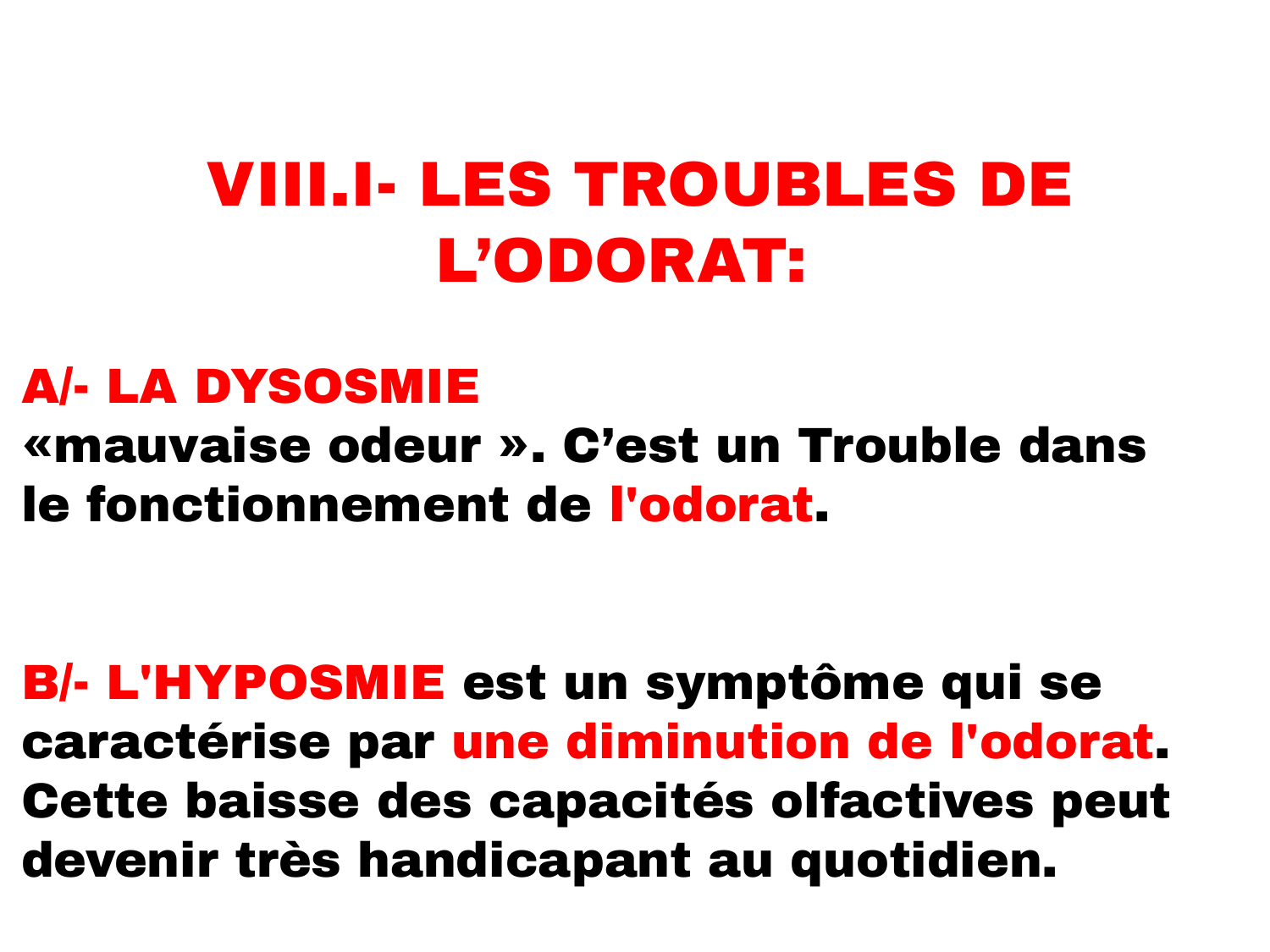

VIII.I- LES TROUBLES DE L’ODORAT:

A/- LA DYSOSMIE                                            «mauvaise odeur ». C’est un Trouble dans     le fonctionnement de l'odorat.

B/- L'HYPOSMIE est un symptôme qui se caractérise par une diminution de l'odorat. Cette baisse des capacités olfactives peut devenir très handicapant au quotidien.